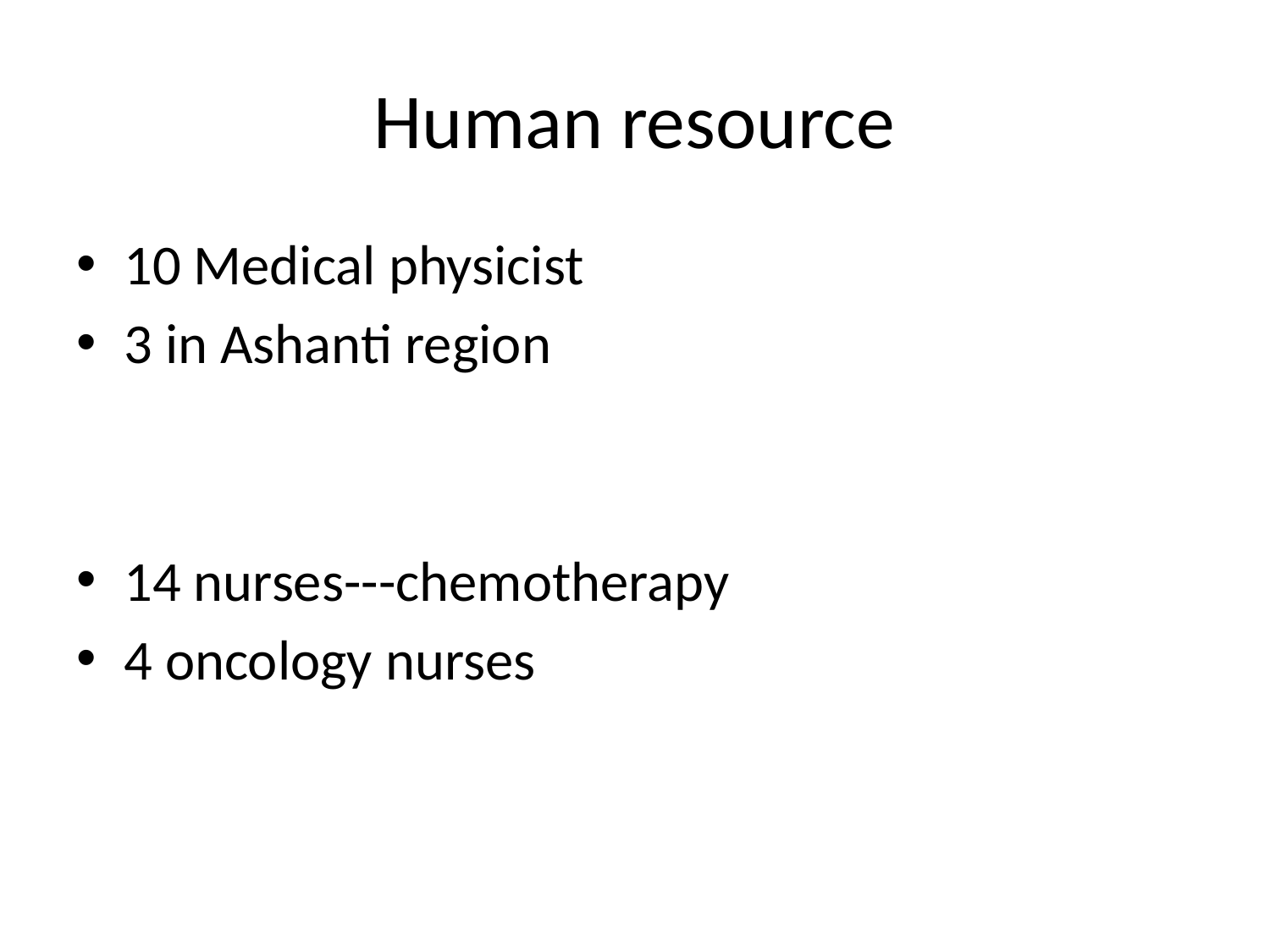

# Human resource
10 Medical physicist
3 in Ashanti region

14 nurses---chemotherapy
4 oncology nurses